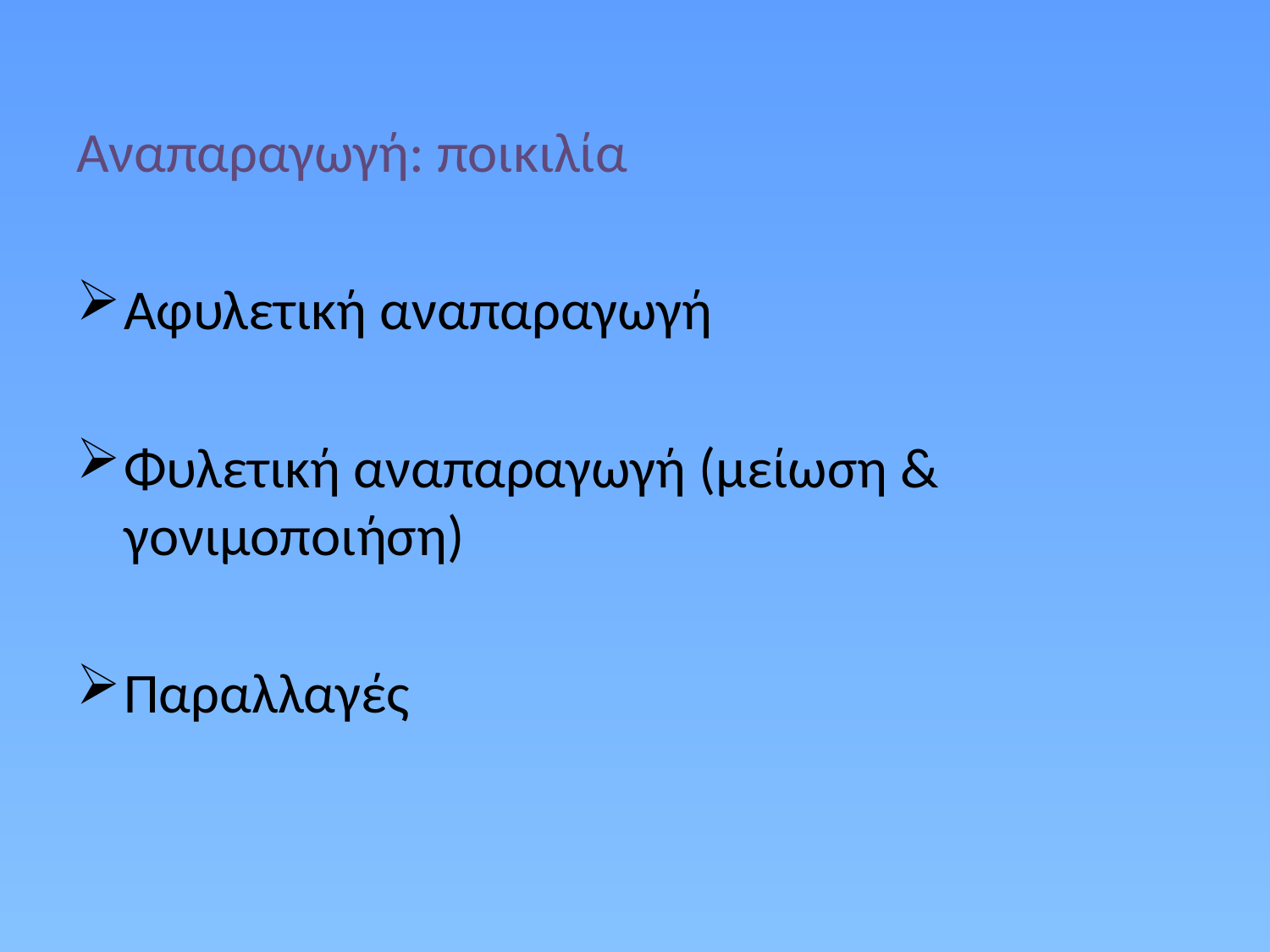

Αναπαραγωγή: ποικιλία

Αφυλετική αναπαραγωγή

Φυλετική αναπαραγωγή (μείωση & γονιμοποιήση)

Παραλλαγές